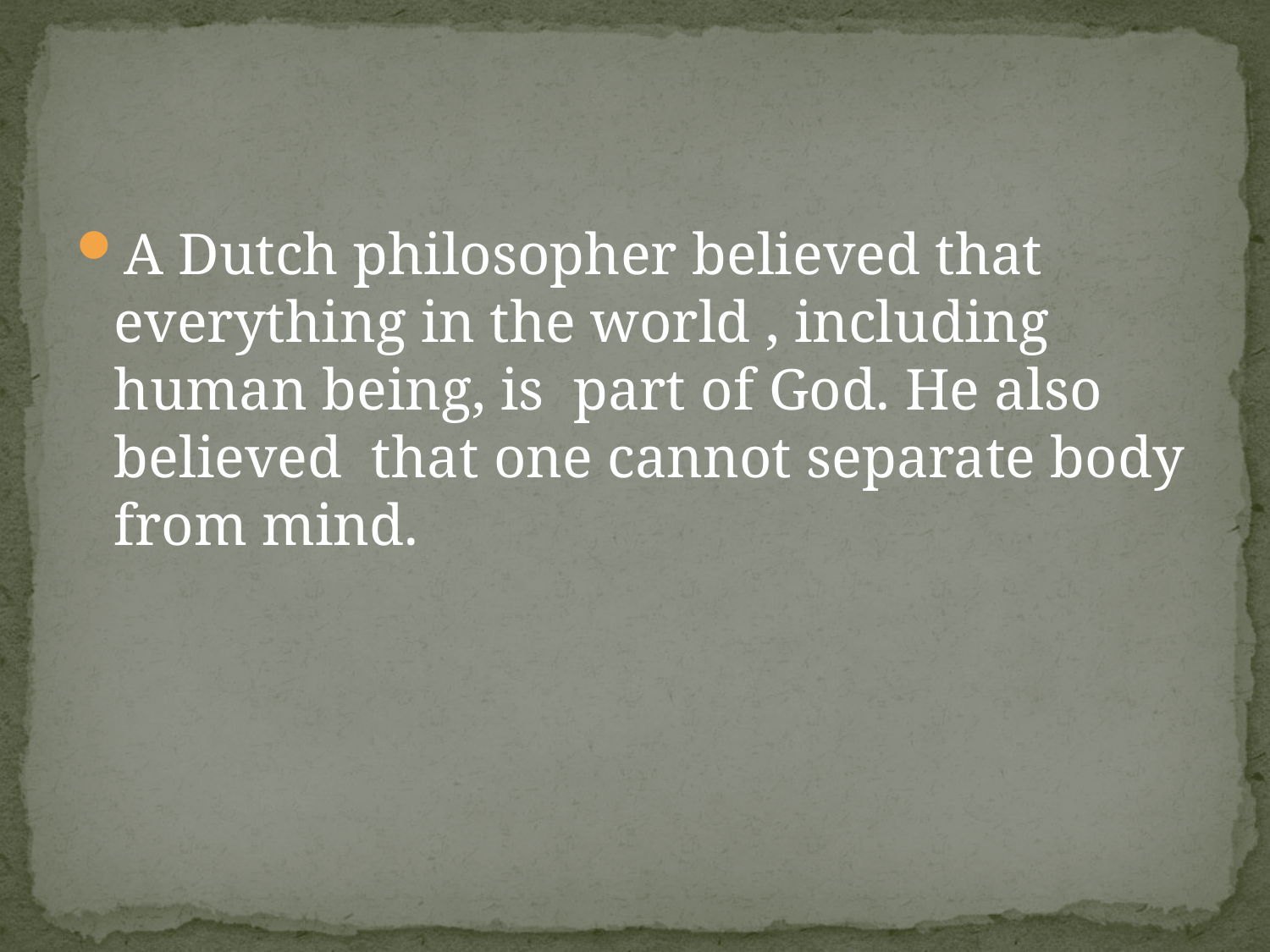

#
A Dutch philosopher believed that everything in the world , including human being, is  part of God. He also believed  that one cannot separate body from mind.